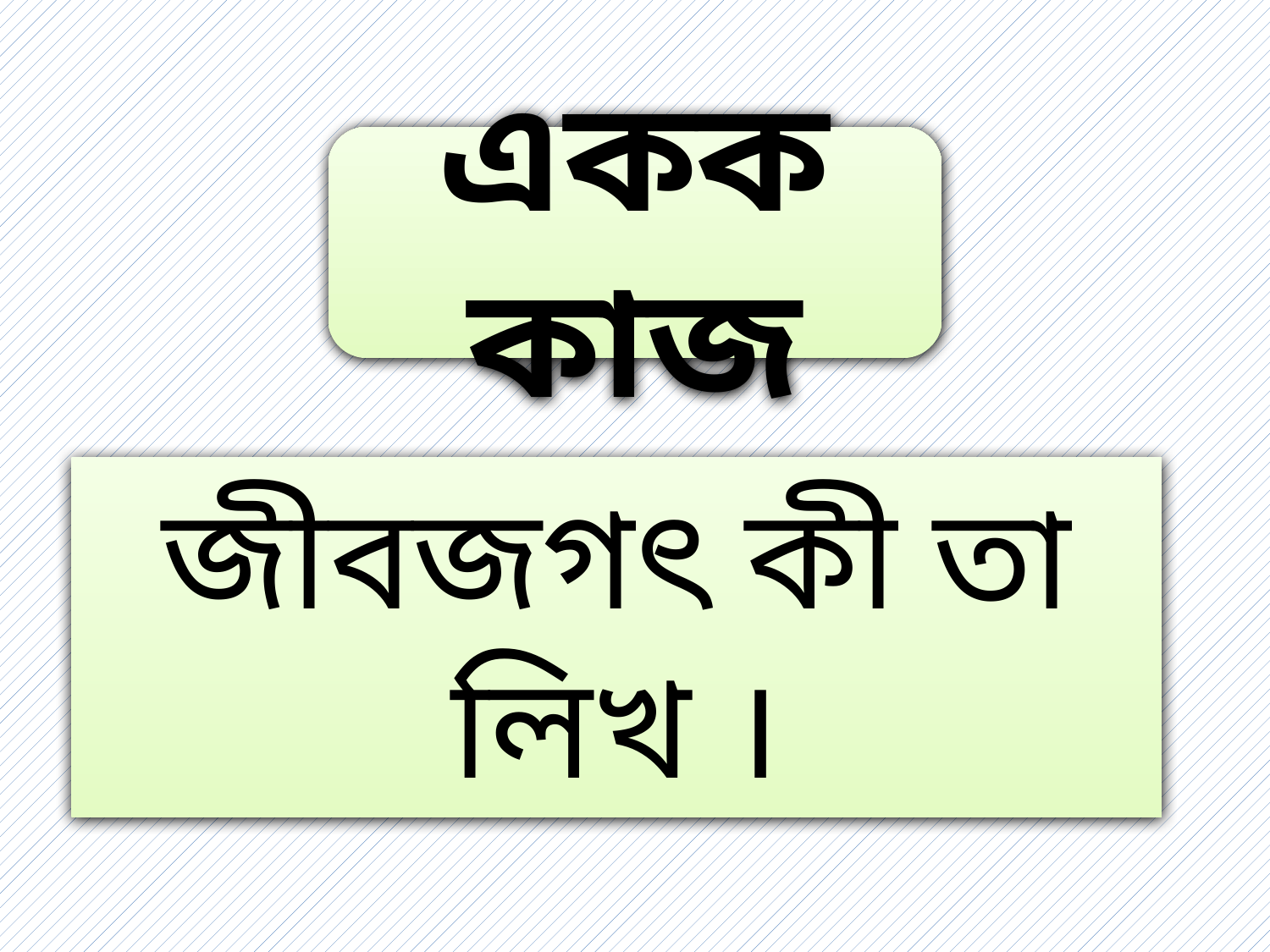

একক কাজ
জীবজগৎ কী তা লিখ ।